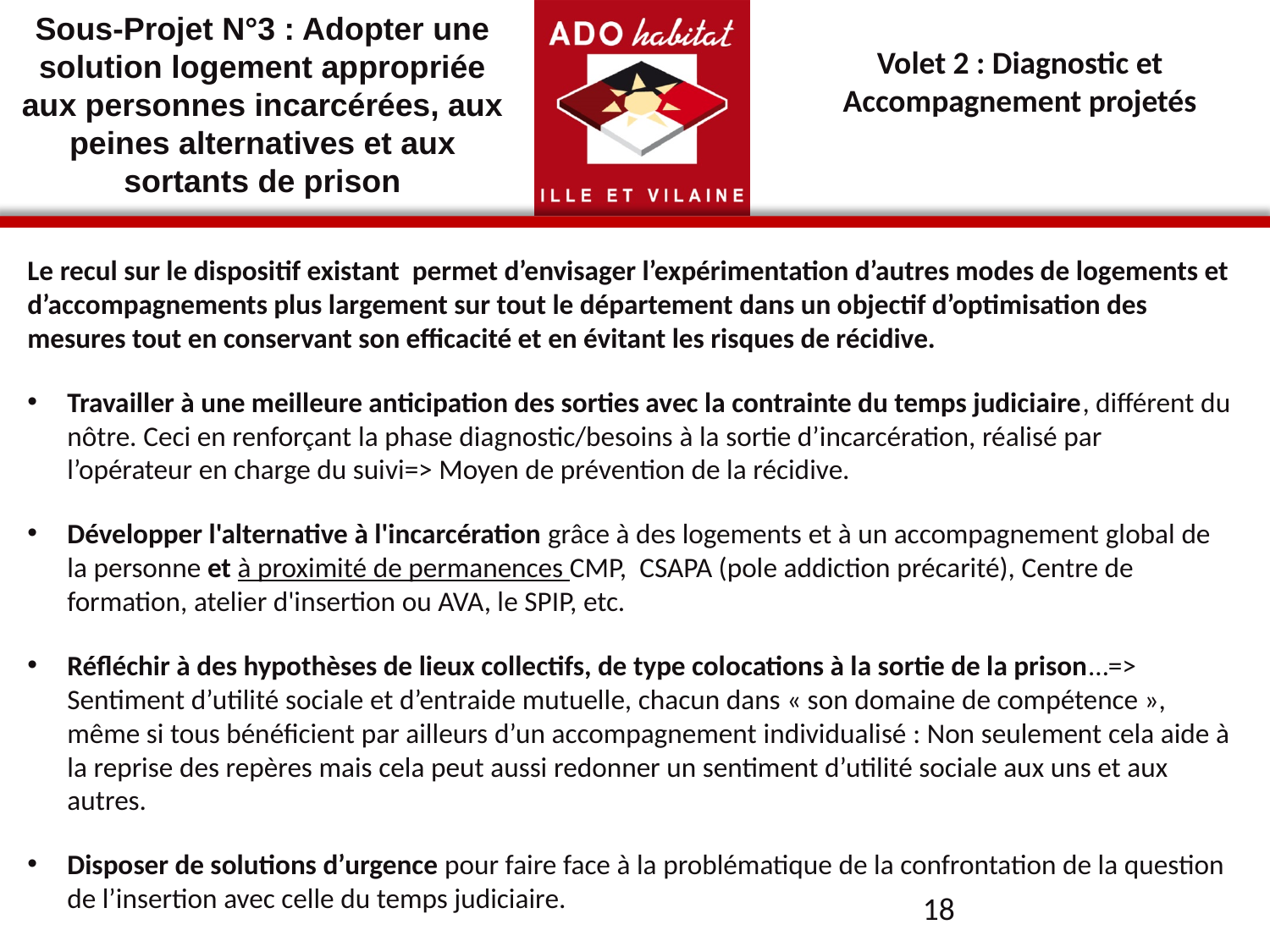

Sous-Projet N°3 : Adopter une solution logement appropriée aux personnes incarcérées, aux peines alternatives et aux sortants de prison

Volet 2 : Diagnostic et Accompagnement projetés
Le recul sur le dispositif existant  permet d’envisager l’expérimentation d’autres modes de logements et d’accompagnements plus largement sur tout le département dans un objectif d’optimisation des mesures tout en conservant son efficacité et en évitant les risques de récidive.

Travailler à une meilleure anticipation des sorties avec la contrainte du temps judiciaire, différent du nôtre. Ceci en renforçant la phase diagnostic/besoins à la sortie d’incarcération, réalisé par l’opérateur en charge du suivi=> Moyen de prévention de la récidive.

Développer l'alternative à l'incarcération grâce à des logements et à un accompagnement global de la personne et à proximité de permanences CMP,  CSAPA (pole addiction précarité), Centre de formation, atelier d'insertion ou AVA, le SPIP, etc.

Réfléchir à des hypothèses de lieux collectifs, de type colocations à la sortie de la prison…=> Sentiment d’utilité sociale et d’entraide mutuelle, chacun dans « son domaine de compétence », même si tous bénéficient par ailleurs d’un accompagnement individualisé : Non seulement cela aide à la reprise des repères mais cela peut aussi redonner un sentiment d’utilité sociale aux uns et aux autres.

Disposer de solutions d’urgence pour faire face à la problématique de la confrontation de la question de l’insertion avec celle du temps judiciaire.

18